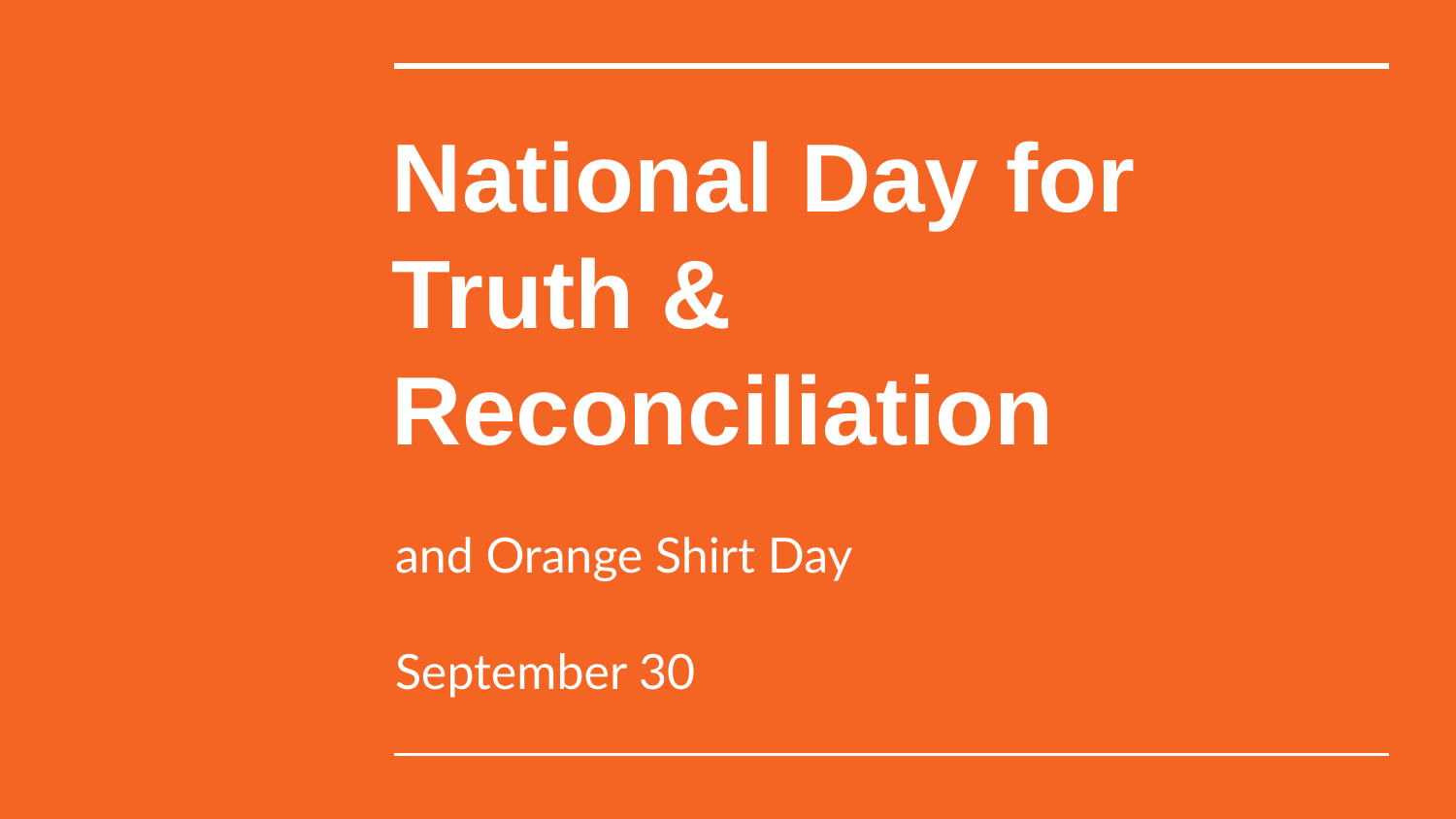

# National Day for Truth & Reconciliation
and Orange Shirt Day

September 30